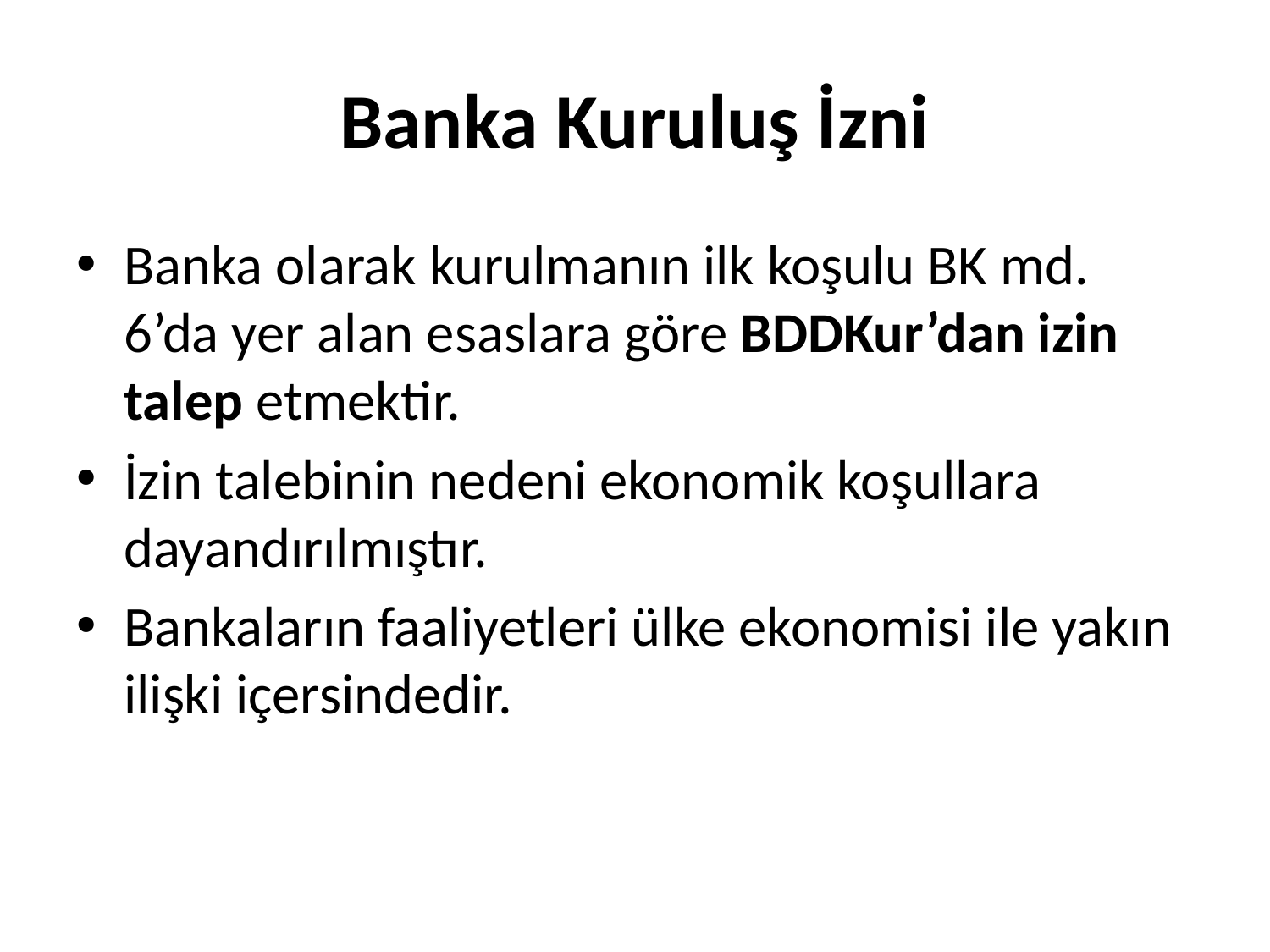

# Banka Kuruluş İzni
Banka olarak kurulmanın ilk koşulu BK md. 6’da yer alan esaslara göre BDDKur’dan izin talep etmektir.
İzin talebinin nedeni ekonomik koşullara dayandırılmıştır.
Bankaların faaliyetleri ülke ekonomisi ile yakın ilişki içersindedir.